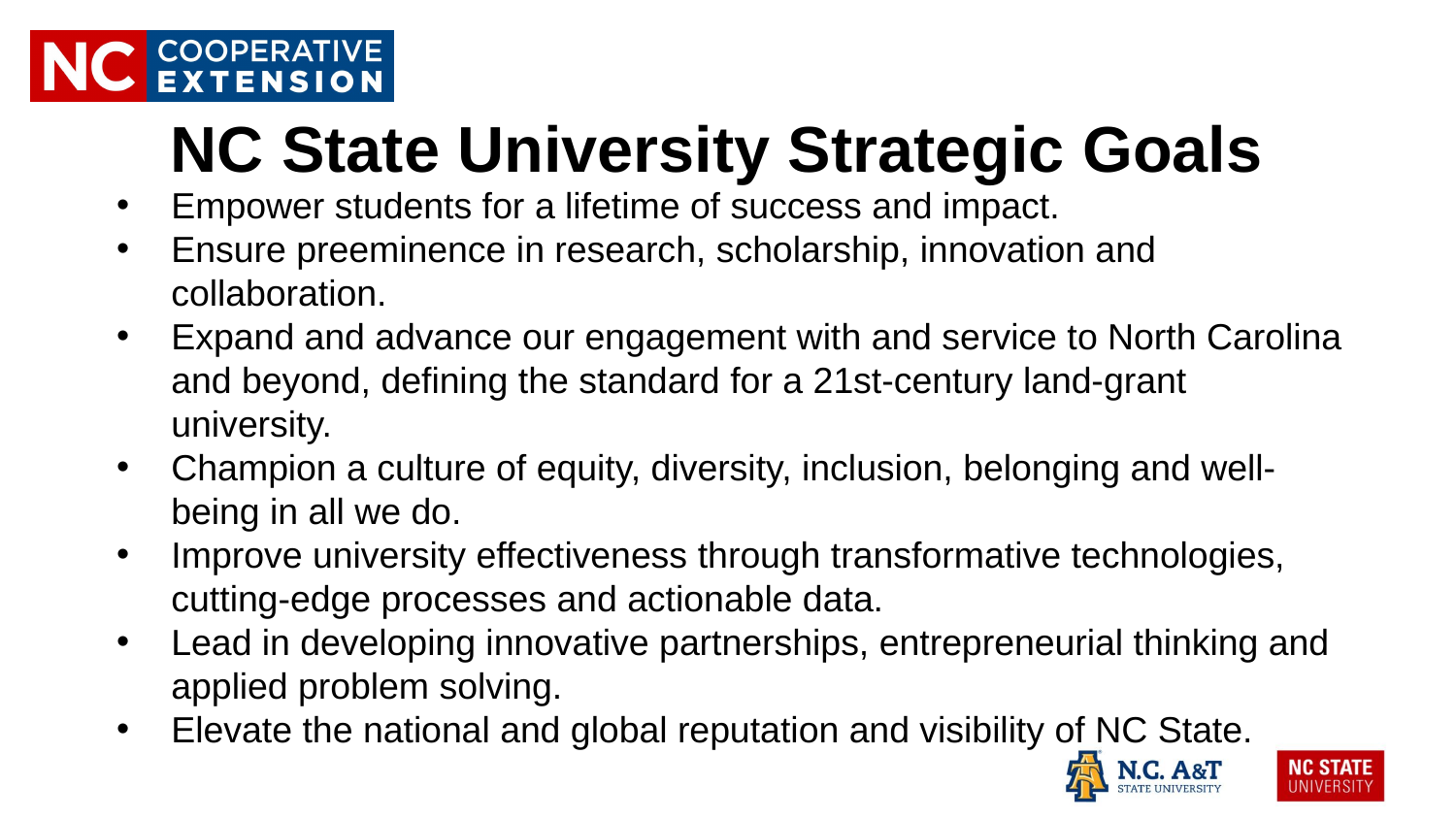

# NC State University Strategic Goals
Empower students for a lifetime of success and impact.
Ensure preeminence in research, scholarship, innovation and collaboration.
Expand and advance our engagement with and service to North Carolina and beyond, defining the standard for a 21st-century land-grant university.
Champion a culture of equity, diversity, inclusion, belonging and well-being in all we do.
Improve university effectiveness through transformative technologies, cutting-edge processes and actionable data.
Lead in developing innovative partnerships, entrepreneurial thinking and applied problem solving.
Elevate the national and global reputation and visibility of NC State.